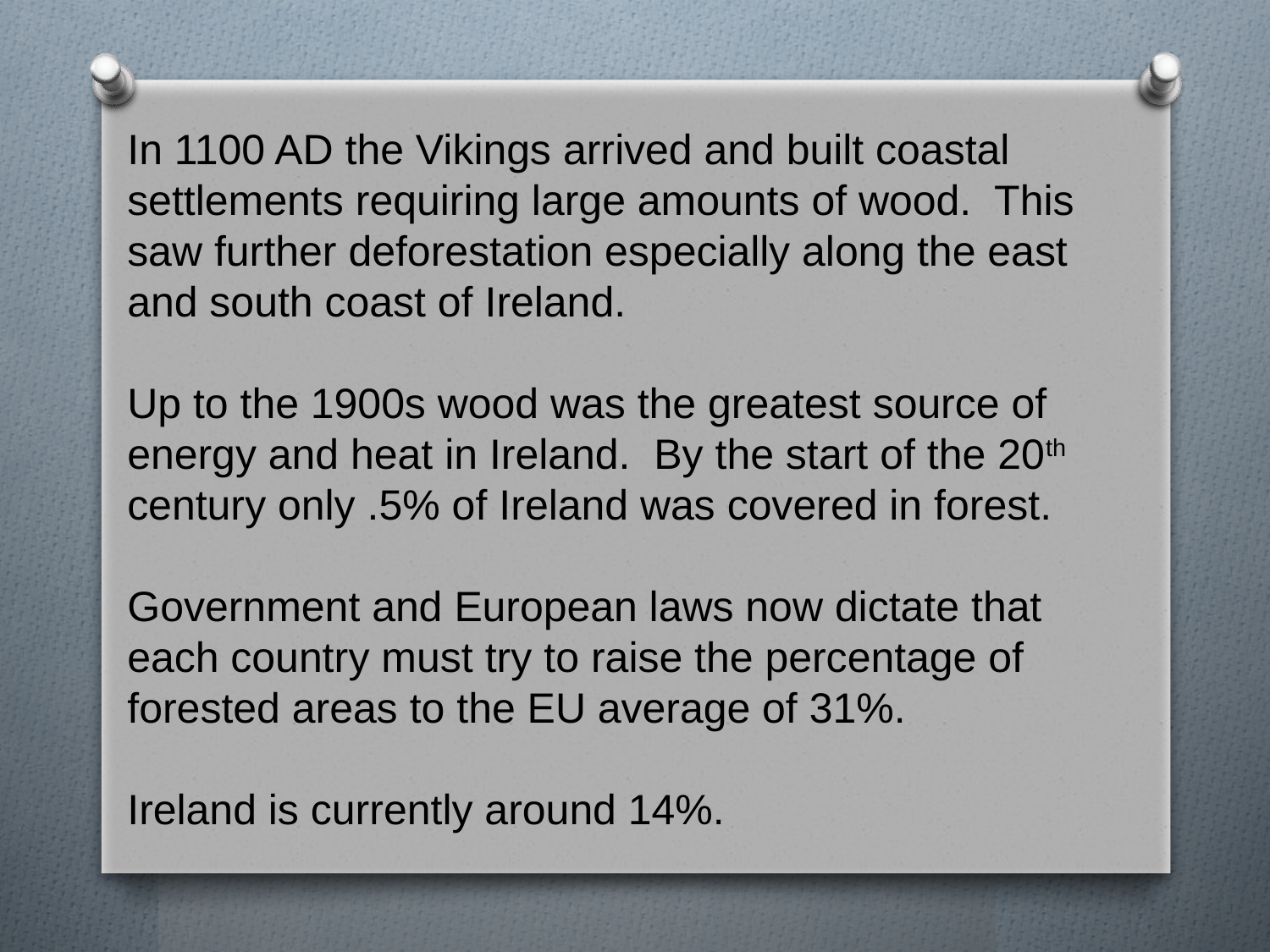

In 1100 AD the Vikings arrived and built coastal settlements requiring large amounts of wood.  This saw further deforestation especially along the east and south coast of Ireland.

Up to the 1900s wood was the greatest source of energy and heat in Ireland.  By the start of the 20th century only .5% of Ireland was covered in forest.

Government and European laws now dictate that each country must try to raise the percentage of forested areas to the EU average of 31%.

Ireland is currently around 14%.